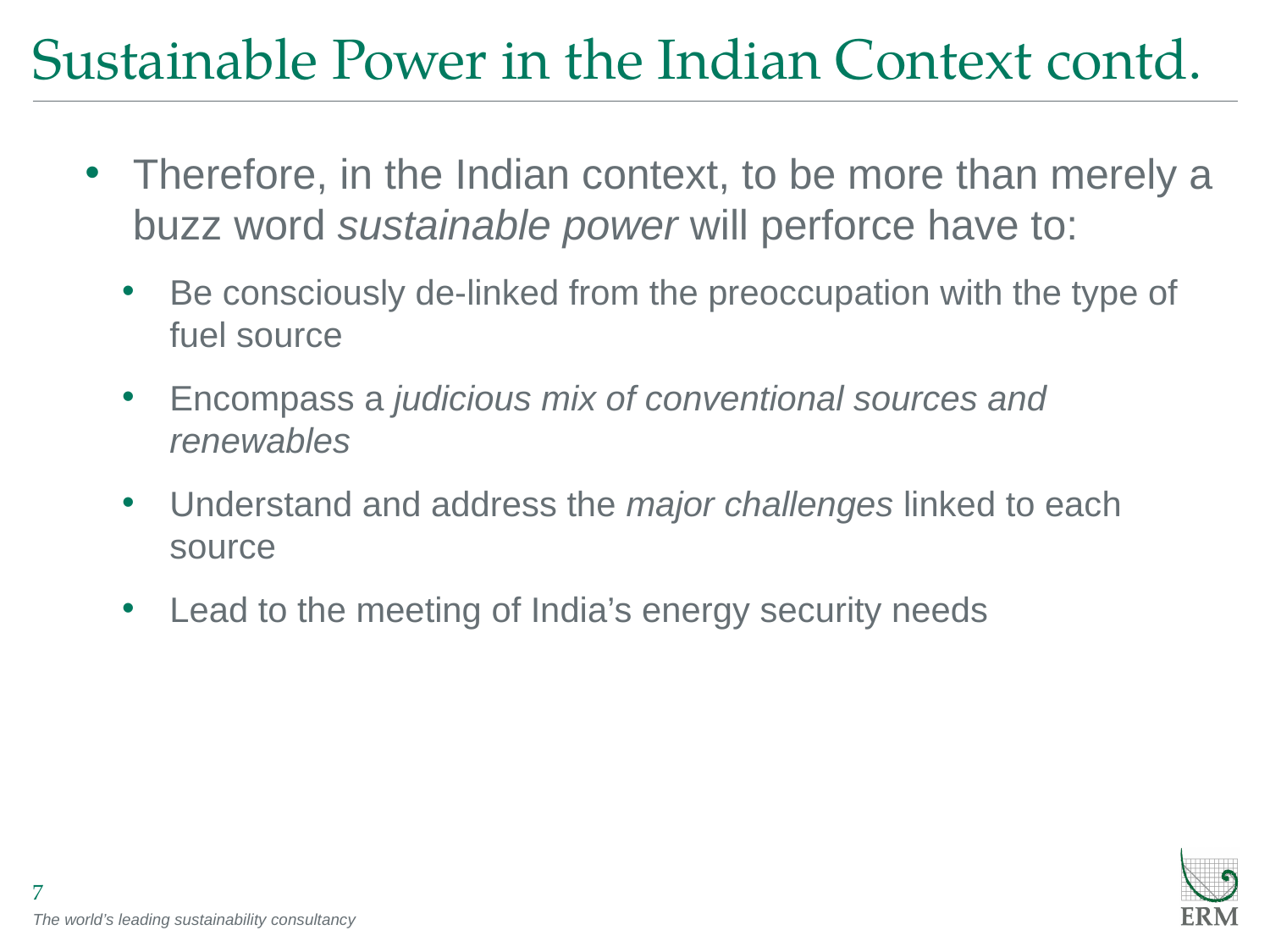

# Sustainable Power in the Indian Context contd.
Therefore, in the Indian context, to be more than merely a buzz word sustainable power will perforce have to:
Be consciously de-linked from the preoccupation with the type of fuel source
Encompass a judicious mix of conventional sources and renewables
Understand and address the major challenges linked to each source
Lead to the meeting of India’s energy security needs
7